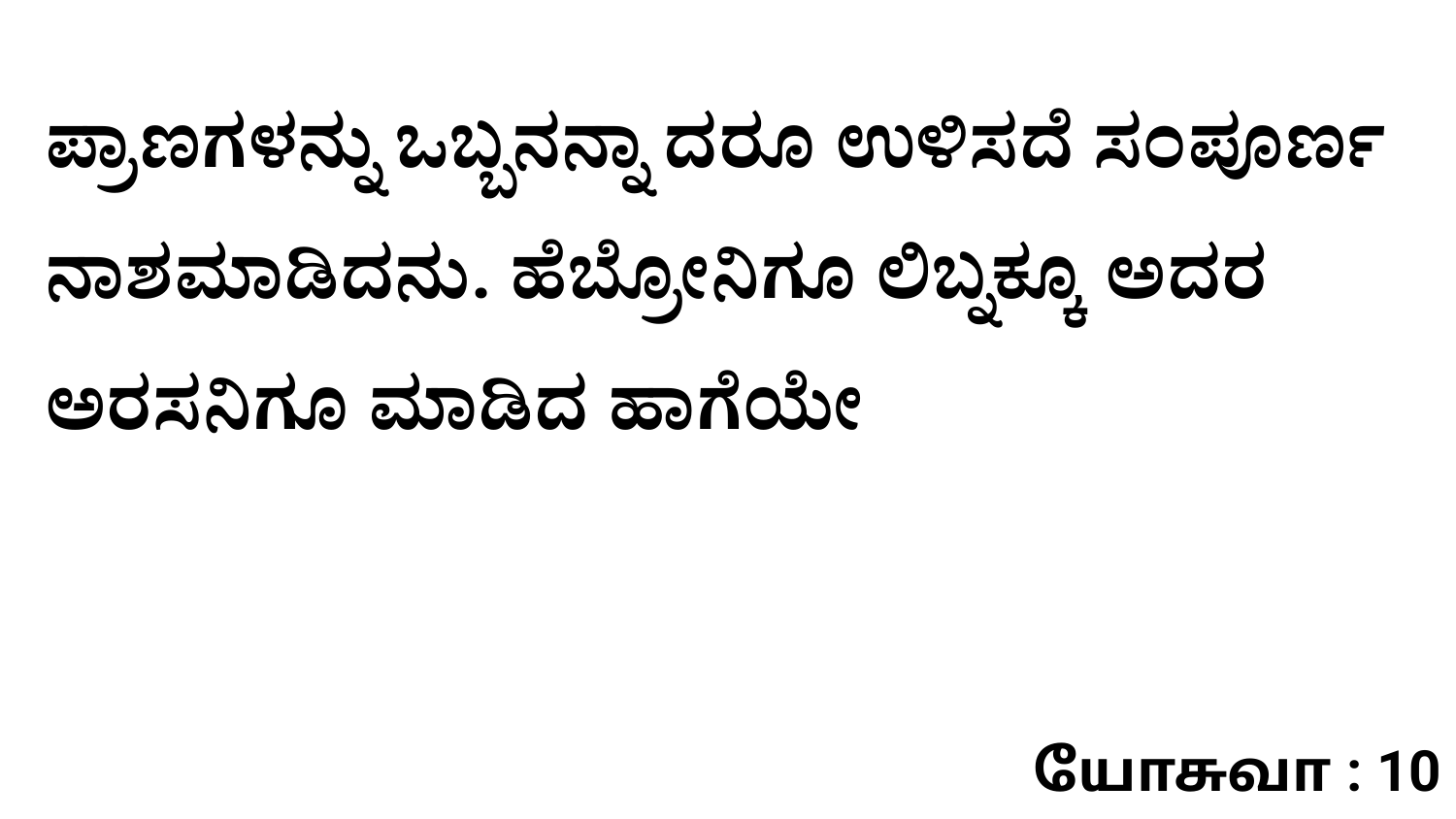

ಪ್ರಾಣಗಳನ್ನು ಒಬ್ಬನನ್ನಾ ದರೂ ಉಳಿಸದೆ ಸಂಪೂರ್ಣ ನಾಶಮಾಡಿದನು. ಹೆಬ್ರೋನಿಗೂ ಲಿಬ್ನಕ್ಕೂ ಅದರ ಅರಸನಿಗೂ ಮಾಡಿದ ಹಾಗೆಯೇ
யோசுவா : 10